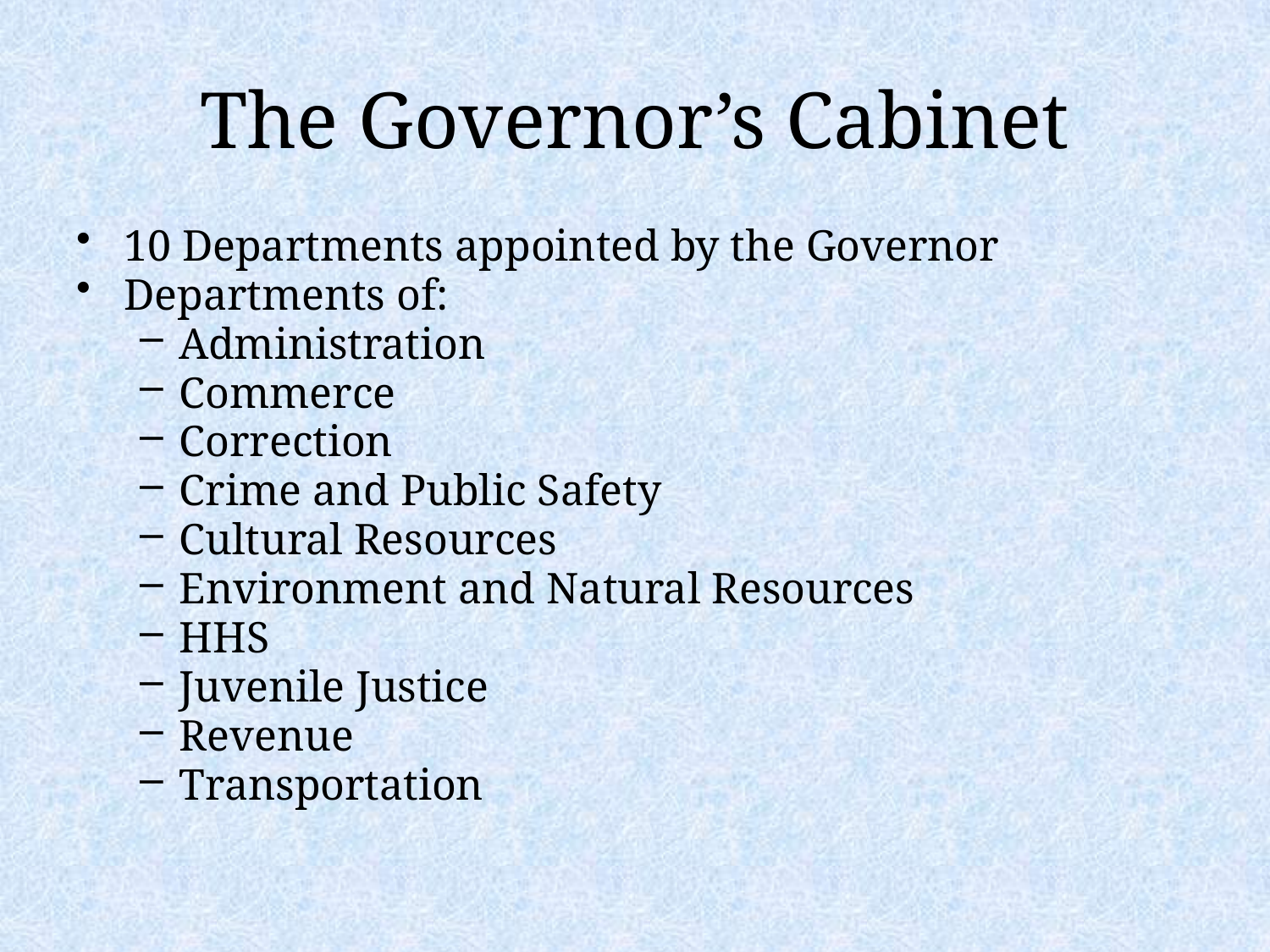

# The Governor’s Cabinet
10 Departments appointed by the Governor
Departments of:
Administration
Commerce
Correction
Crime and Public Safety
Cultural Resources
Environment and Natural Resources
HHS
Juvenile Justice
Revenue
Transportation